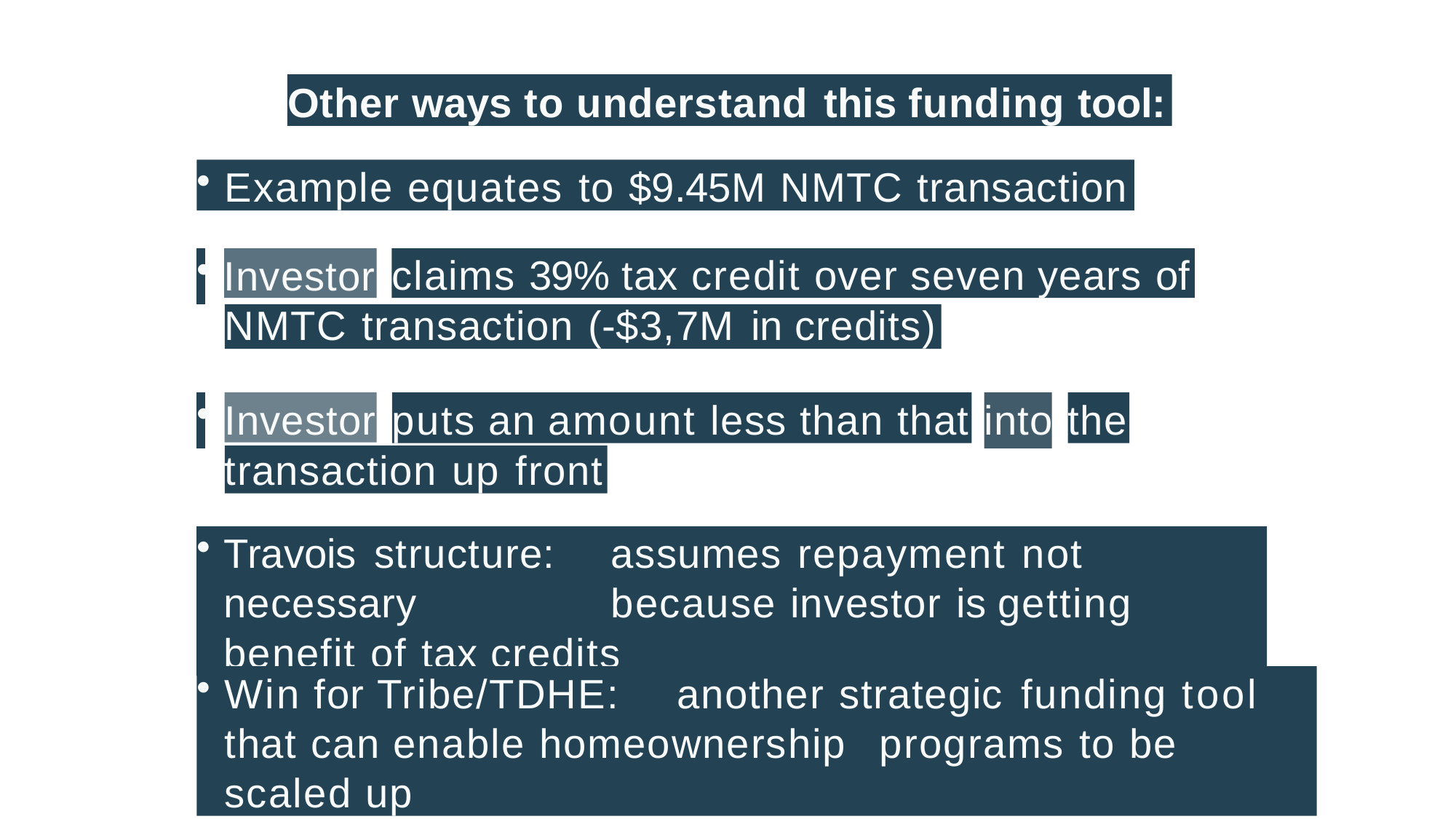

Other ways to understand this funding tool:
Example equates to $9.45M NMTC transaction

claims 39% tax credit over seven years of
Investor
NMTC transaction (-$3,7M in credits)

puts an amount less than that

the
Investor
into
transaction up front
Travois structure:	assumes repayment not necessary 	because investor is getting benefit of tax credits
Win for Tribe/TDHE:	another strategic funding tool that can enable homeownership	programs to be scaled up